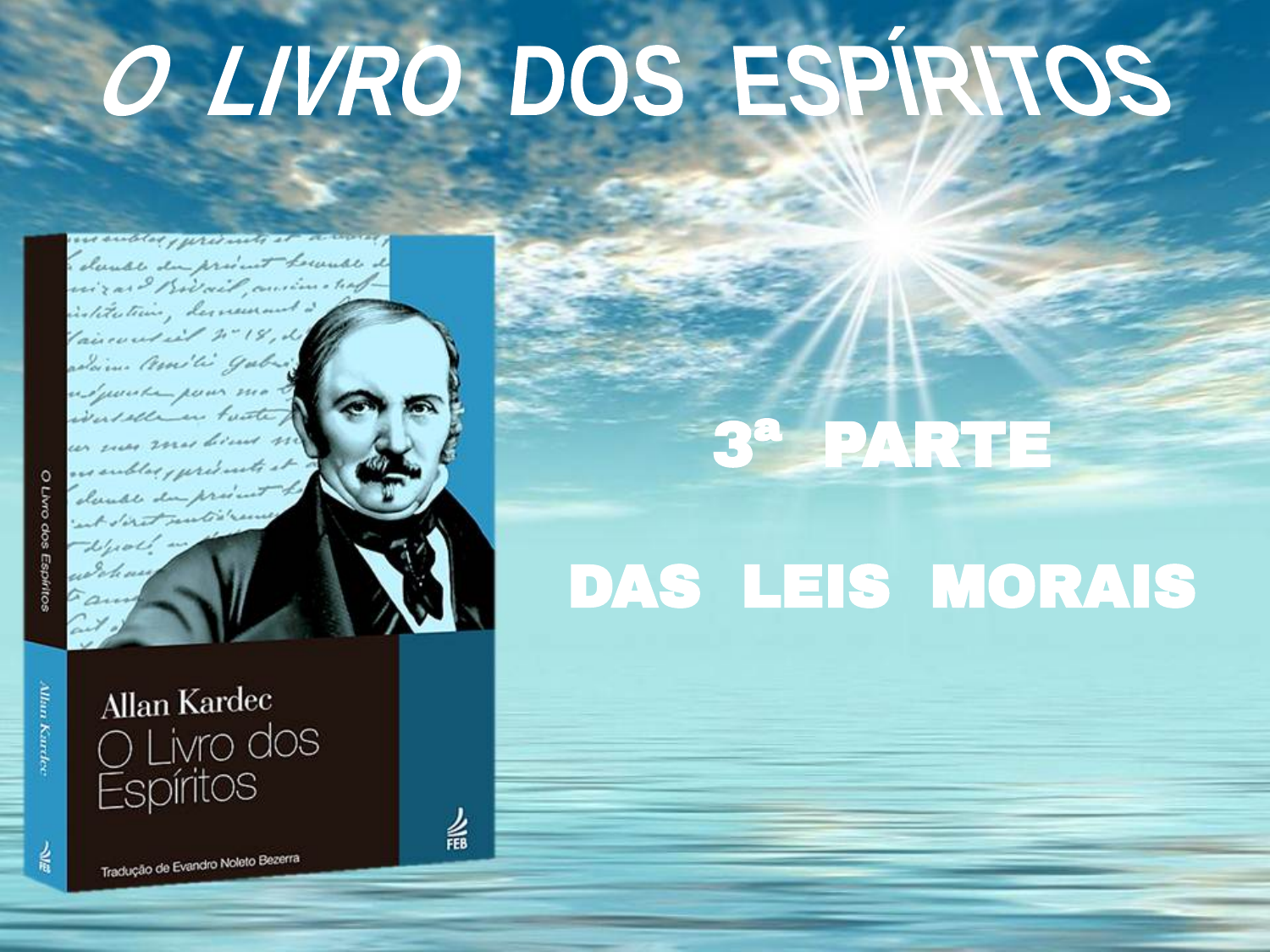

O  LIVRO  DOS  ESPÍRITOS
3ª  PARTE
DAS  LEIS  MORAIS